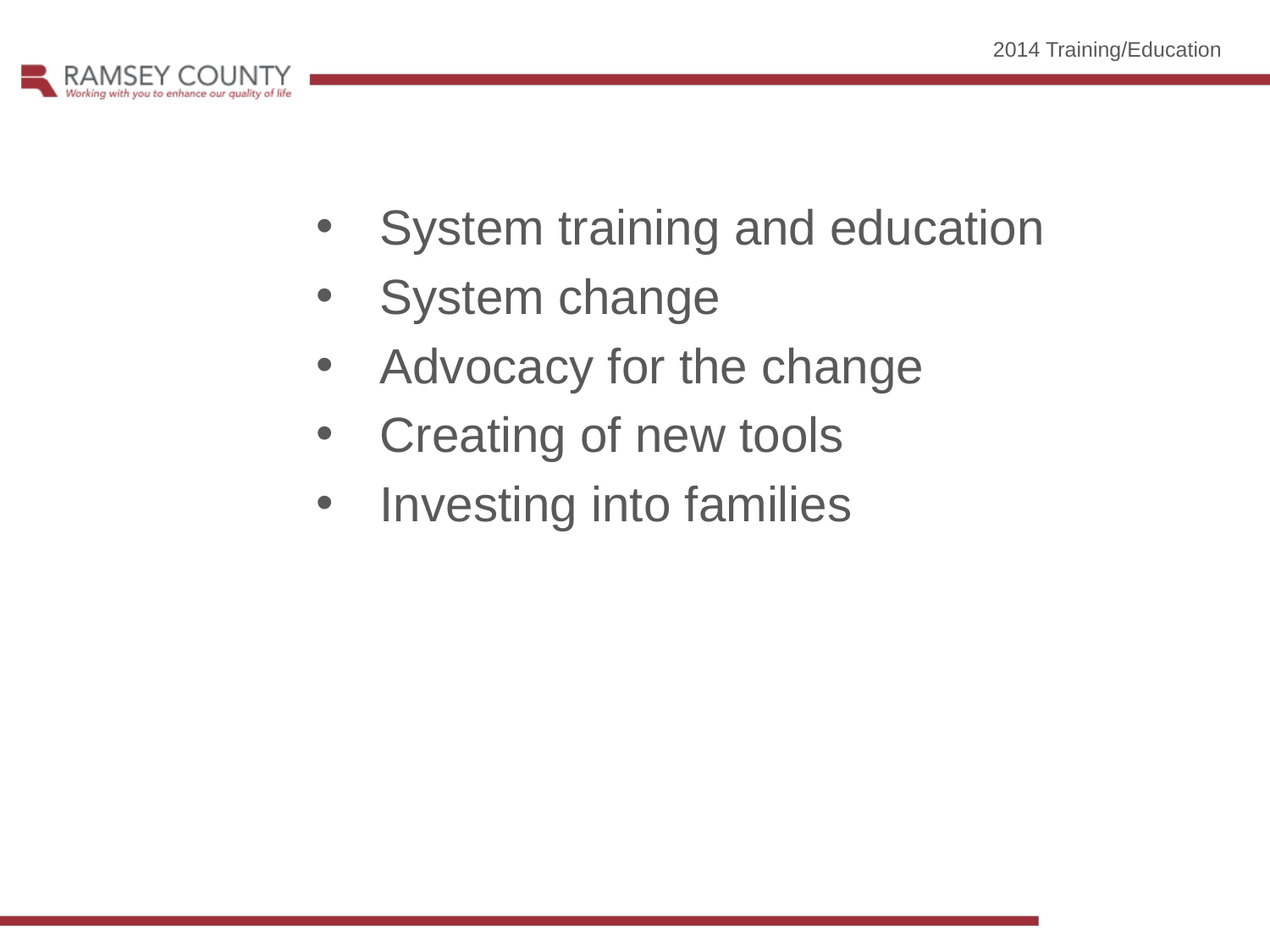

2014 Training/Education
System training and education
System change
Advocacy for the change
Creating of new tools
Investing into families